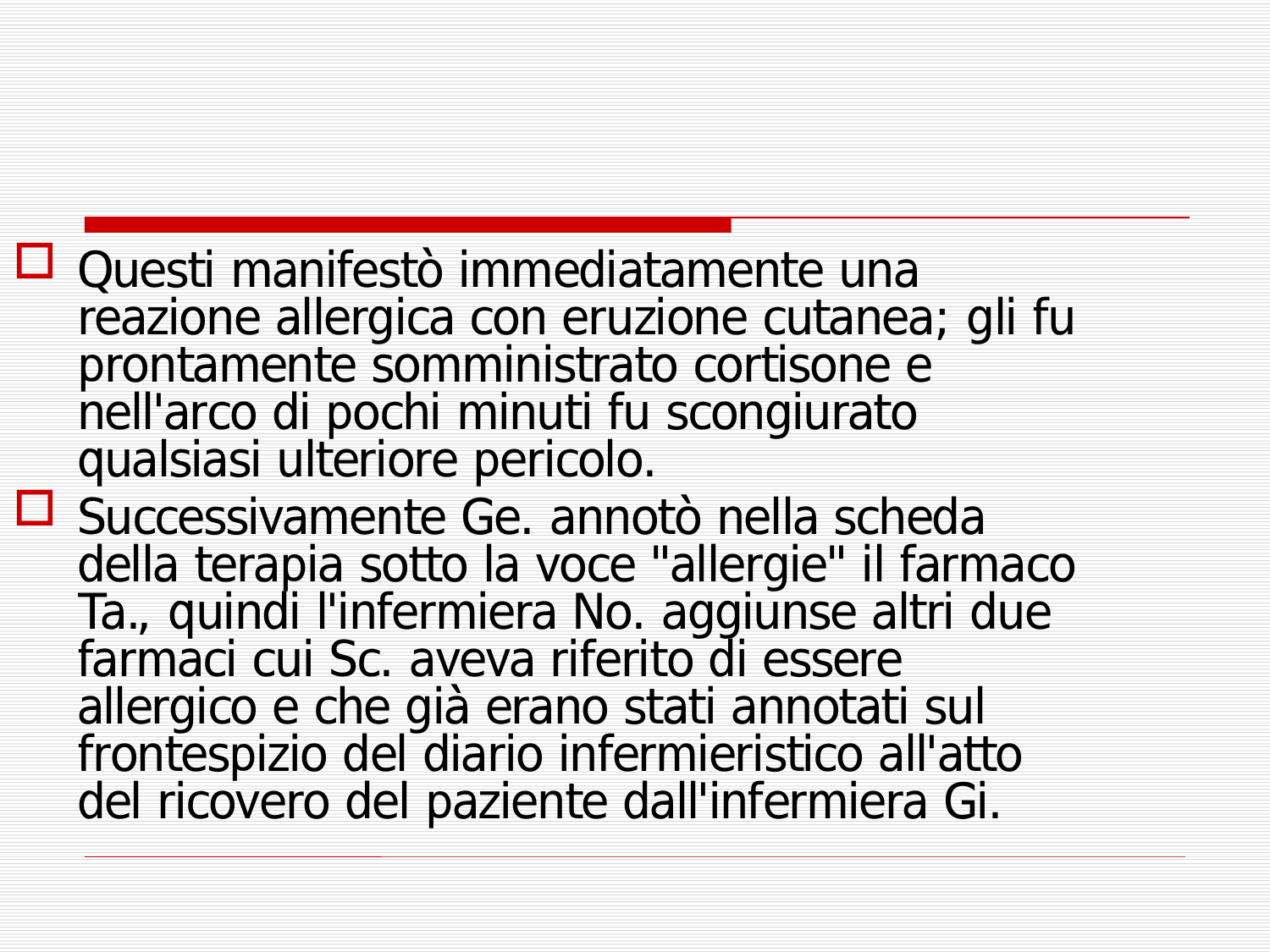

Questi manifestò immediatamente una reazione allergica con eruzione cutanea; gli fu prontamente somministrato cortisone e nell'arco di pochi minuti fu scongiurato qualsiasi ulteriore pericolo.
Successivamente Ge. annotò nella scheda della terapia sotto la voce "allergie" il farmaco Ta., quindi l'infermiera No. aggiunse altri due farmaci cui Sc. aveva riferito di essere allergico e che già erano stati annotati sul frontespizio del diario infermieristico all'atto del ricovero del paziente dall'infermiera Gi.